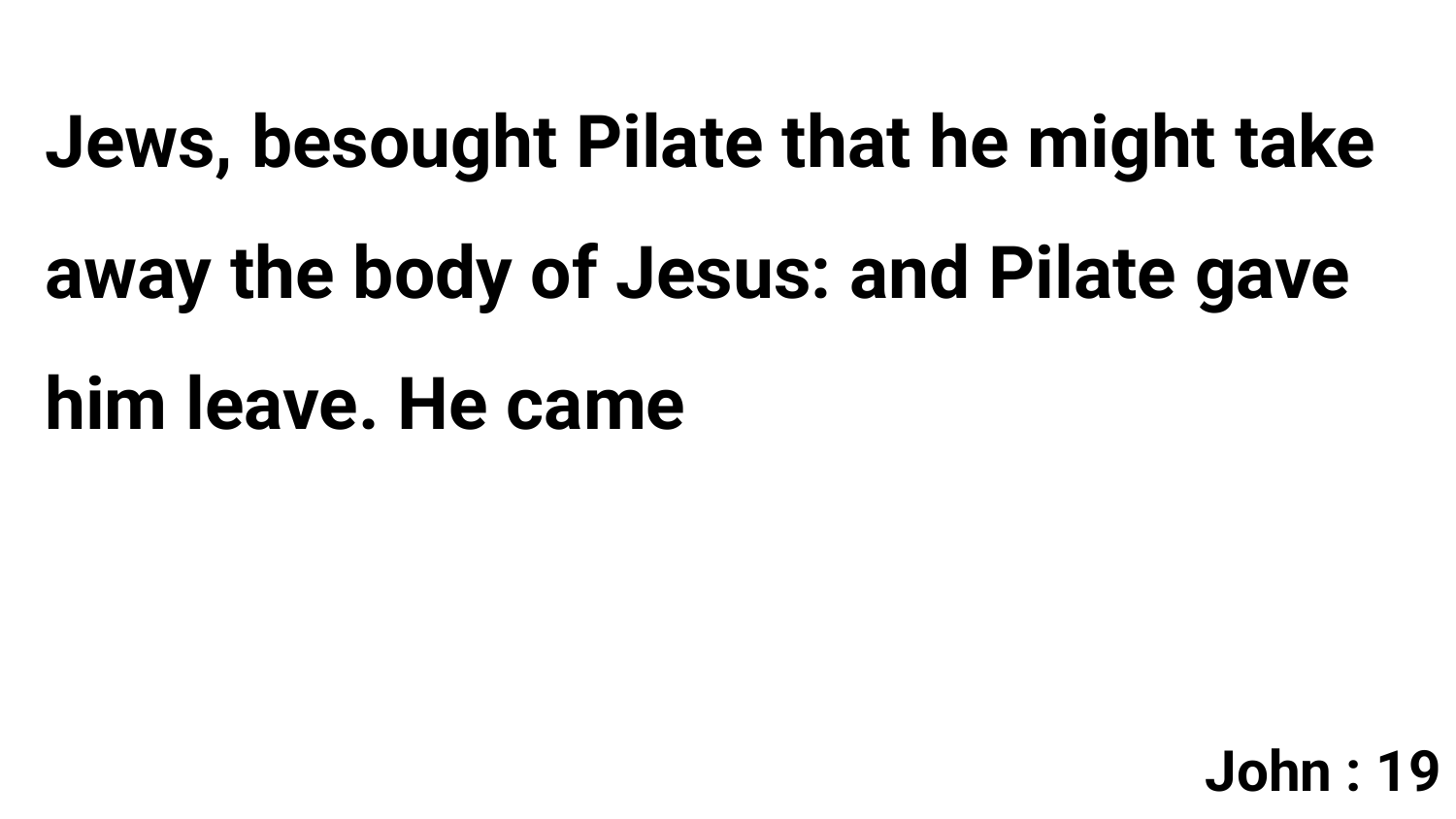

Jews, besought Pilate that he might take away the body of Jesus: and Pilate gave him leave. He came
John : 19